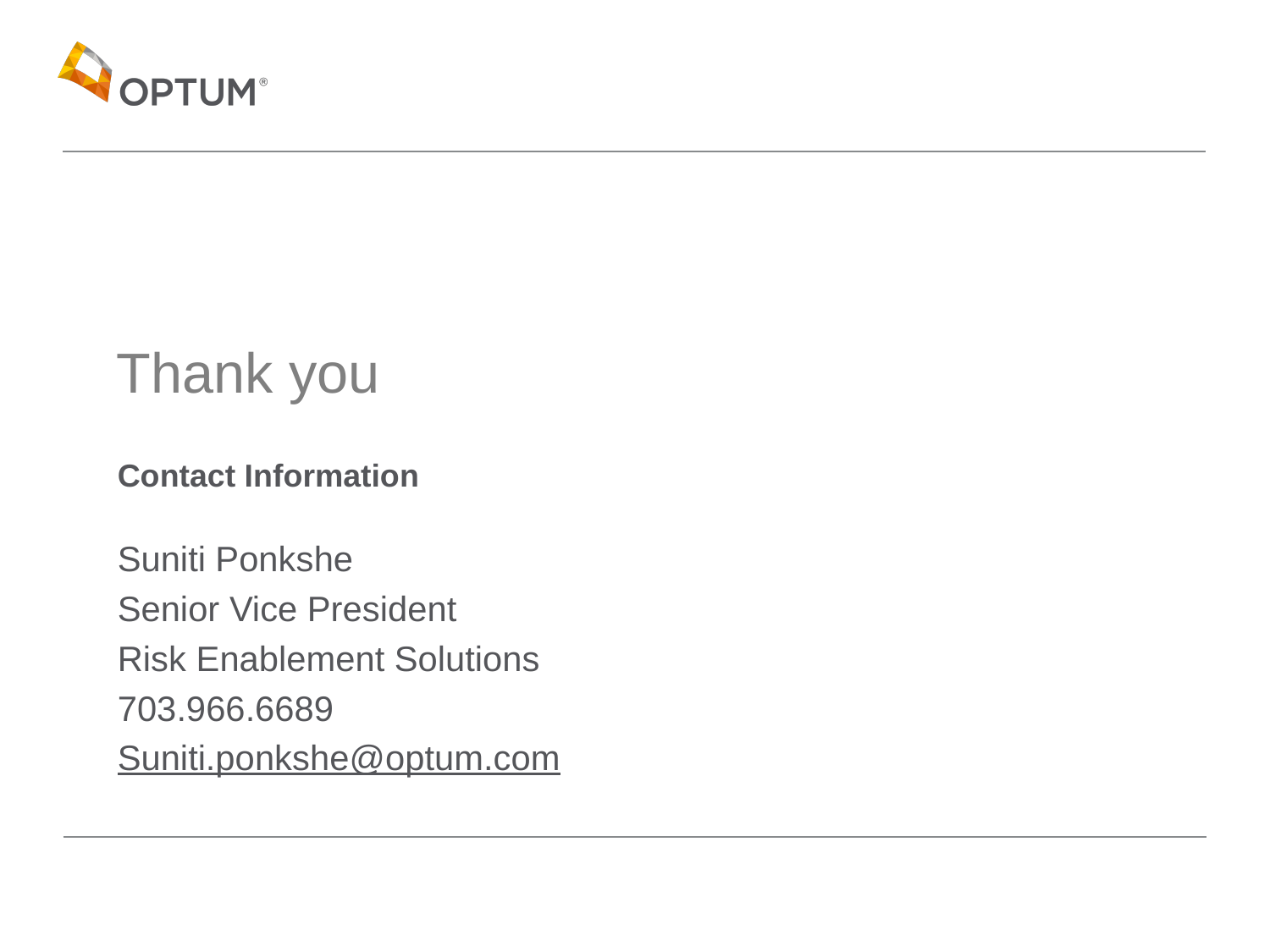

# Thank you

Contact Information

Suniti Ponkshe
Senior Vice President
Risk Enablement Solutions
703.966.6689
Suniti.ponkshe@optum.com